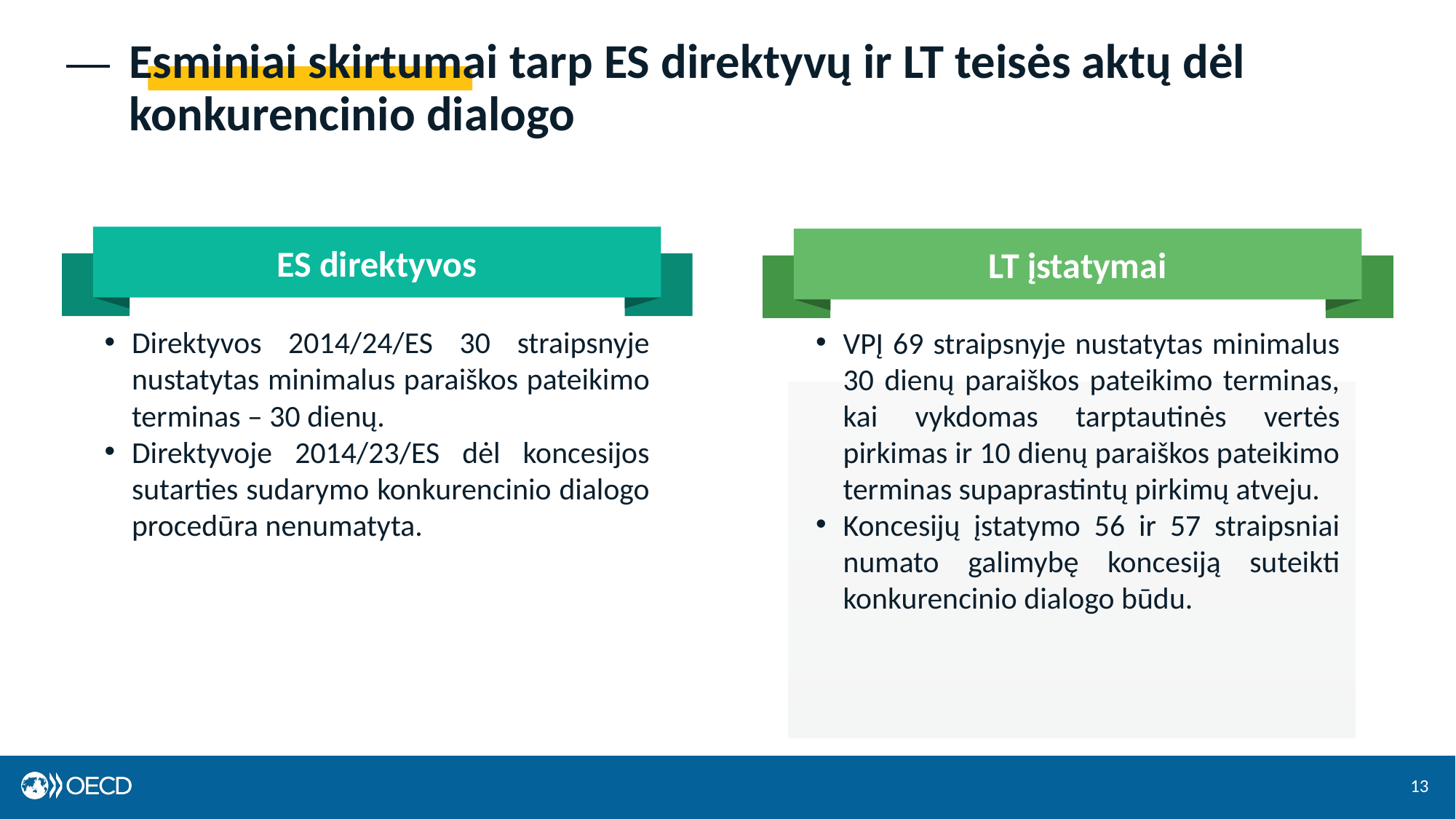

# Esminiai skirtumai tarp ES direktyvų ir LT teisės aktų dėl konkurencinio dialogo

ES direktyvos

LT įstatymai

Direktyvos 2014/24/ES 30 straipsnyje nustatytas minimalus paraiškos pateikimo terminas – 30 dienų.
Direktyvoje 2014/23/ES dėl koncesijos sutarties sudarymo konkurencinio dialogo procedūra nenumatyta.

VPĮ 69 straipsnyje nustatytas minimalus 30 dienų paraiškos pateikimo terminas, kai vykdomas tarptautinės vertės pirkimas ir 10 dienų paraiškos pateikimo terminas supaprastintų pirkimų atveju.
Koncesijų įstatymo 56 ir 57 straipsniai numato galimybę koncesiją suteikti konkurencinio dialogo būdu.

13